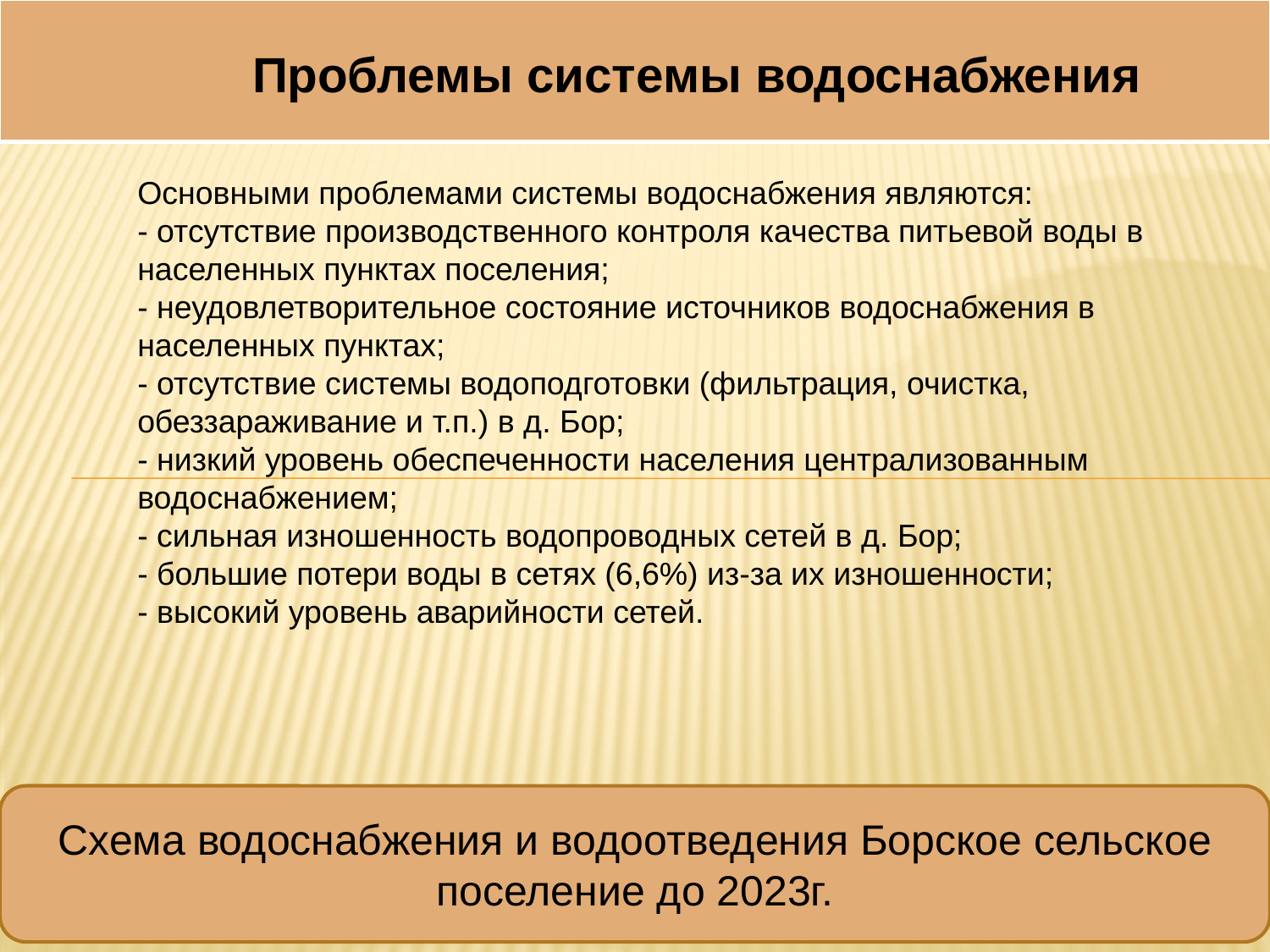

| Проблемы системы водоснабжения |
| --- |
Основными проблемами системы водоснабжения являются:
- отсутствие производственного контроля качества питьевой воды в населенных пунктах поселения;
- неудовлетворительное состояние источников водоснабжения в населенных пунктах;
- отсутствие системы водоподготовки (фильтрация, очистка, обеззараживание и т.п.) в д. Бор;
- низкий уровень обеспеченности населения централизованным водоснабжением;
- сильная изношенность водопроводных сетей в д. Бор;
- большие потери воды в сетях (6,6%) из-за их изношенности;
- высокий уровень аварийности сетей.
Схема водоснабжения и водоотведения Борское сельское поселение до 2023г.
8